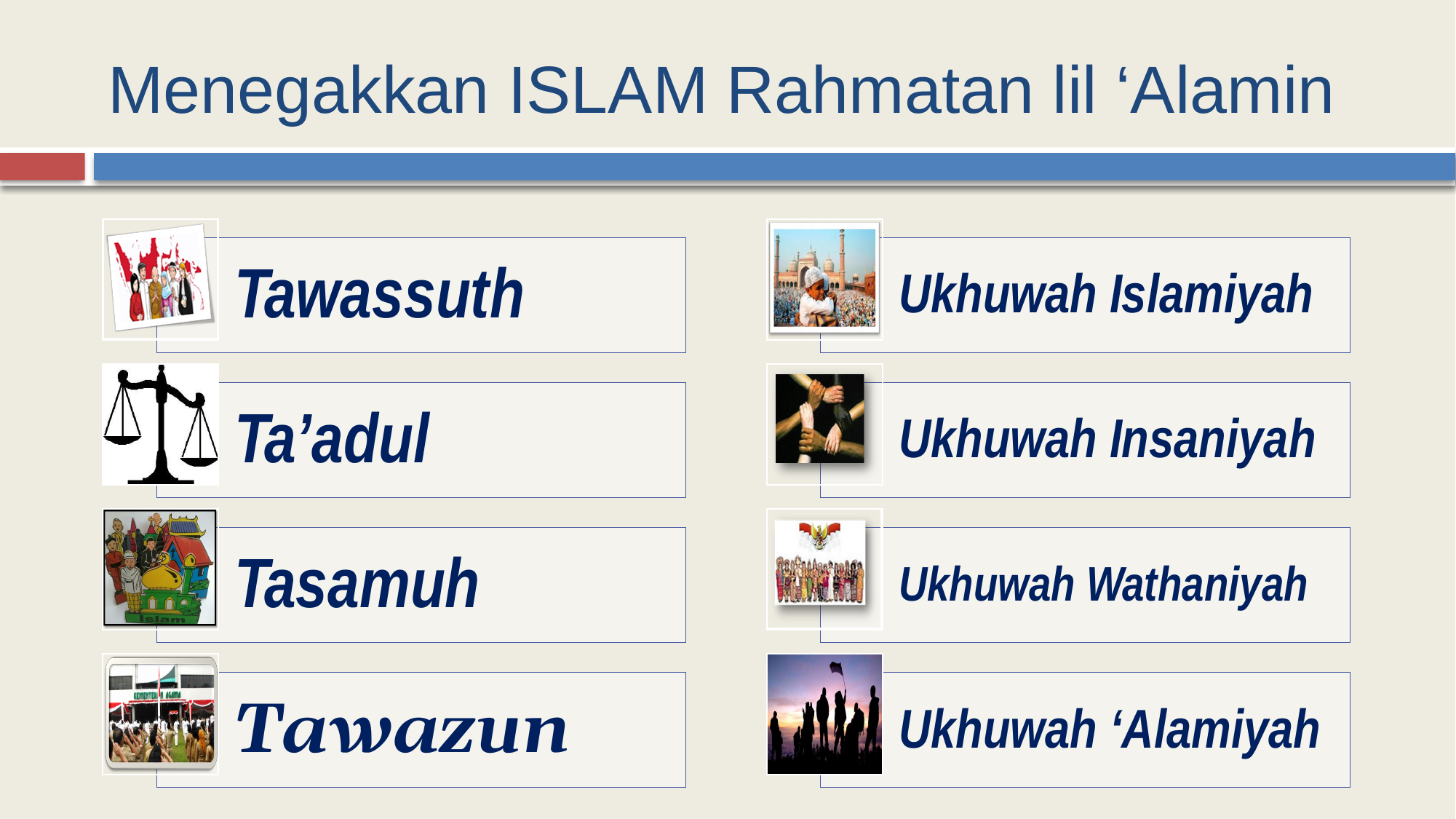

# Menegakkan ISLAM Rahmatan lil ‘Alamin
Tawassuth
Ta’adul
Tasamuh
Tawazun
Ukhuwah Islamiyah
Ukhuwah Insaniyah
Ukhuwah Wathaniyah
Ukhuwah ‘Alamiyah